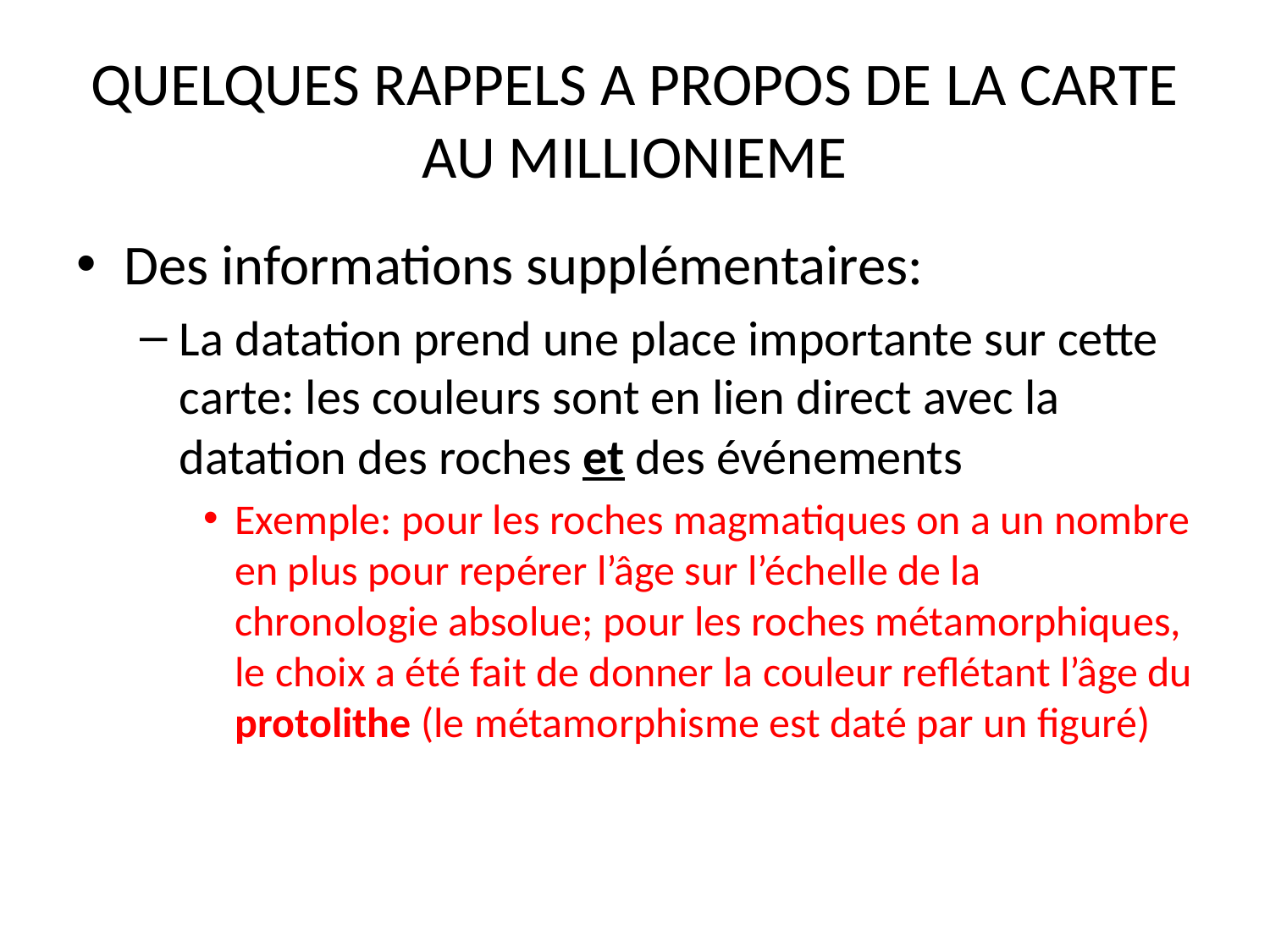

# QUELQUES RAPPELS A PROPOS DE LA CARTE AU MILLIONIEME
Des informations supplémentaires:
La datation prend une place importante sur cette carte: les couleurs sont en lien direct avec la datation des roches et des événements
Exemple: pour les roches magmatiques on a un nombre en plus pour repérer l’âge sur l’échelle de la chronologie absolue; pour les roches métamorphiques, le choix a été fait de donner la couleur reflétant l’âge du protolithe (le métamorphisme est daté par un figuré)